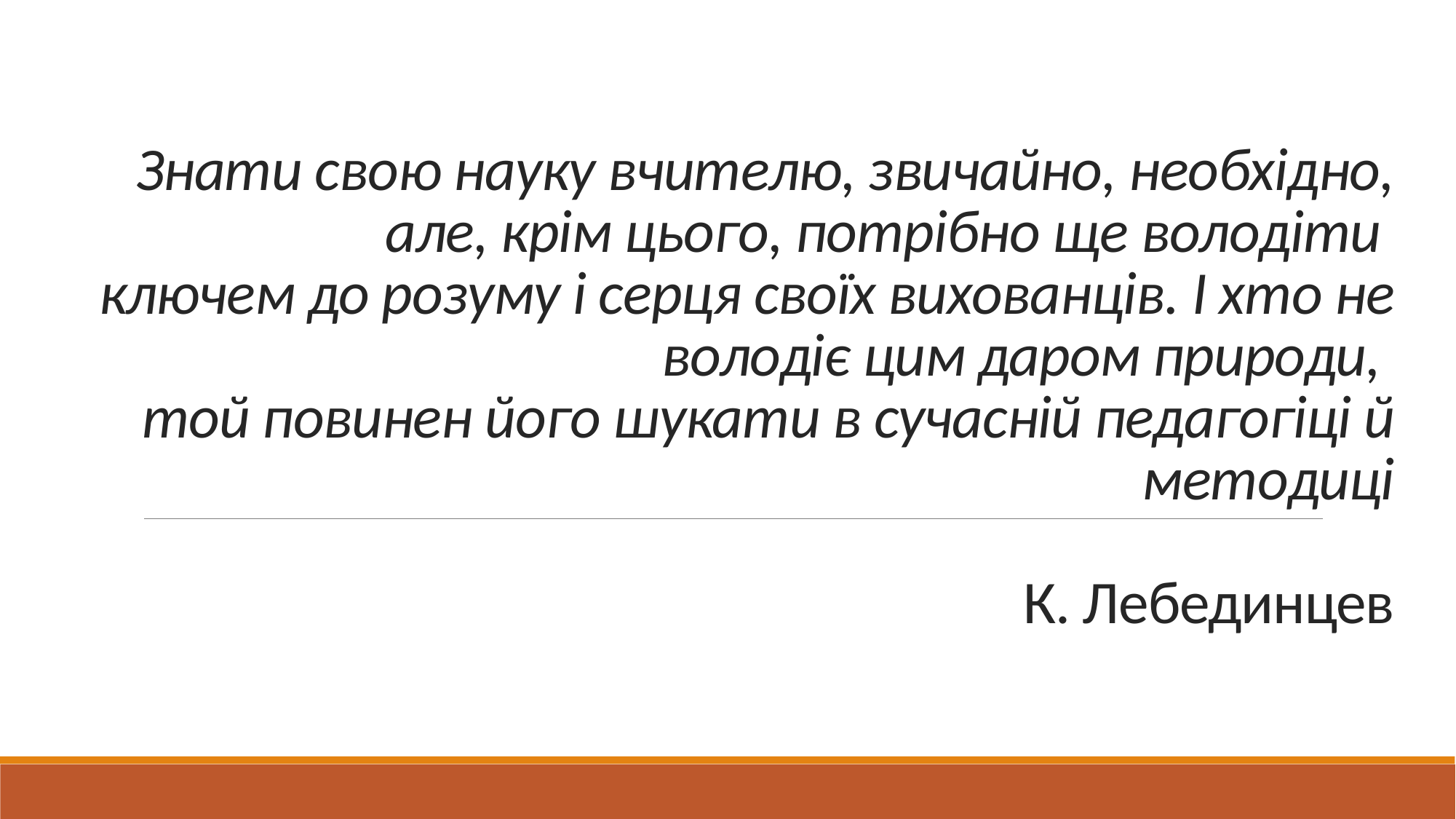

# Знати свою науку вчителю, звичайно, необхідно, але, крім цього, потрібно ще володіти ключем до розуму і серця своїх вихованців. І хто не володіє цим даром природи, той повинен його шукати в сучасній педагогіці й методиці К. Лебединцев